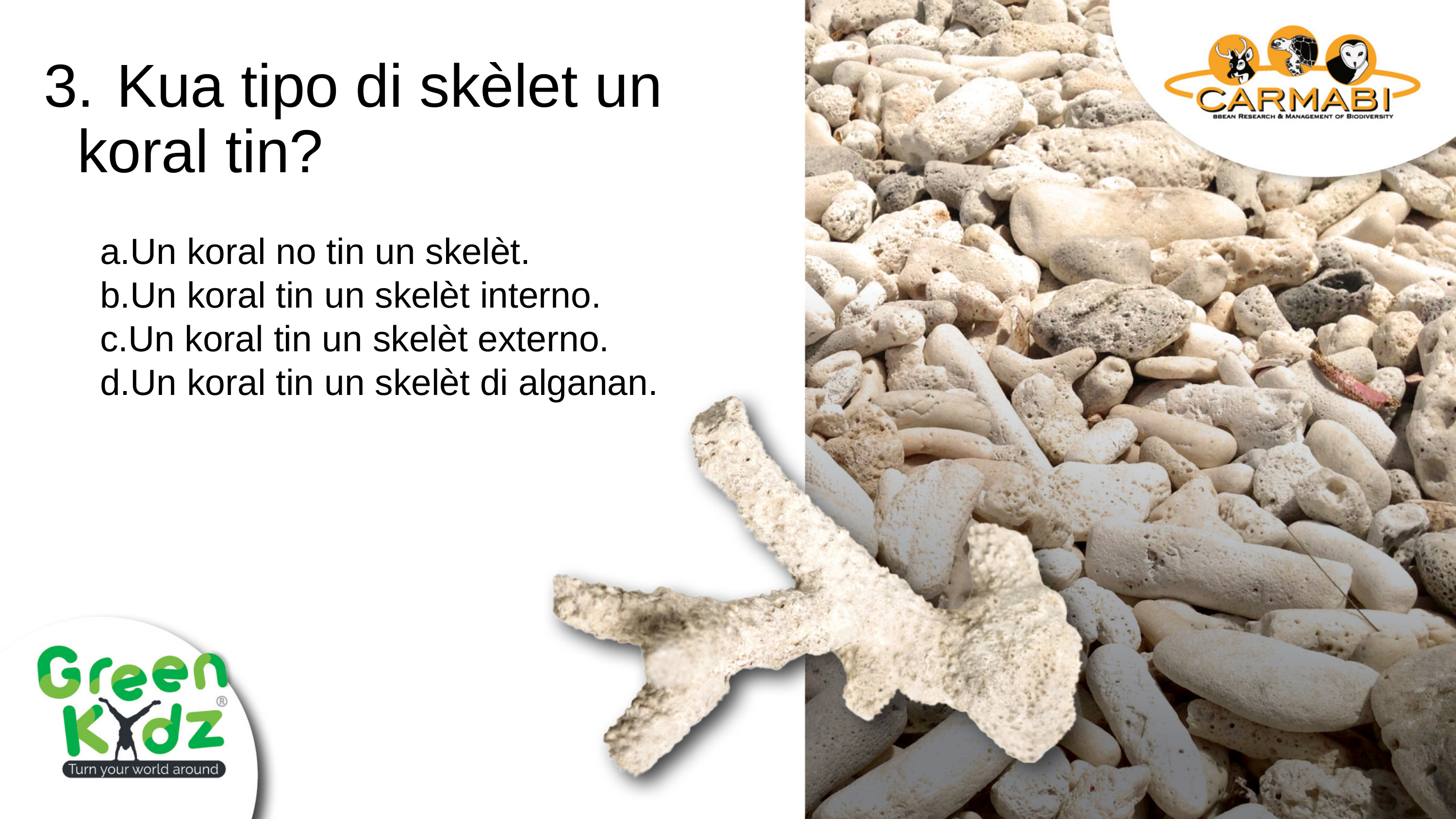

3.	Kua tipo di skèlet un    koral tin?
Un koral no tin un skelèt.
Un koral tin un skelèt interno.
Un koral tin un skelèt externo.
Un koral tin un skelèt di alganan.